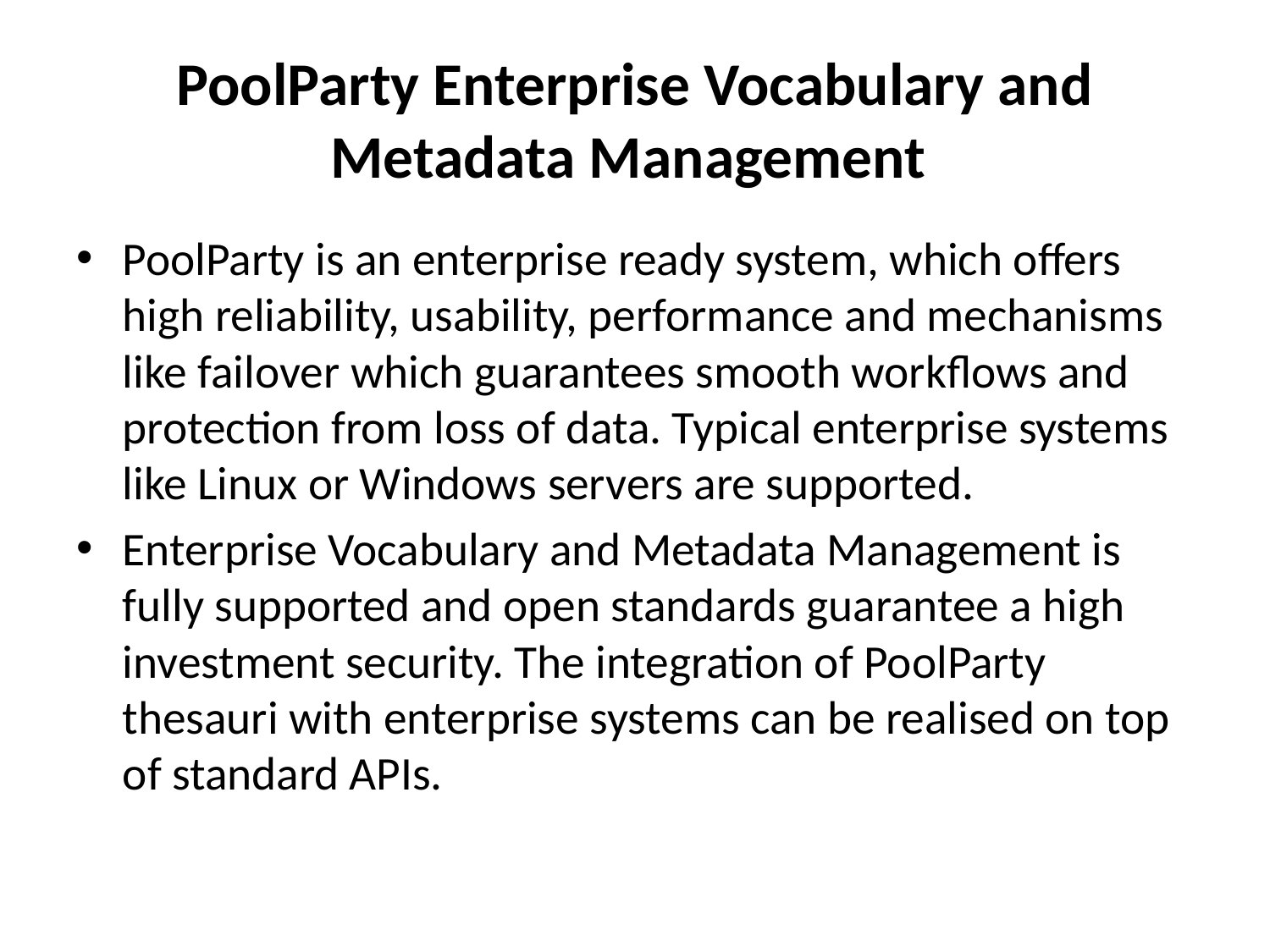

# PoolParty Enterprise Vocabulary and Metadata Management
PoolParty is an enterprise ready system, which offers high reliability, usability, performance and mechanisms like failover which guarantees smooth workflows and protection from loss of data. Typical enterprise systems like Linux or Windows servers are supported.
Enterprise Vocabulary and Metadata Management is fully supported and open standards guarantee a high investment security. The integration of PoolParty thesauri with enterprise systems can be realised on top of standard APIs.